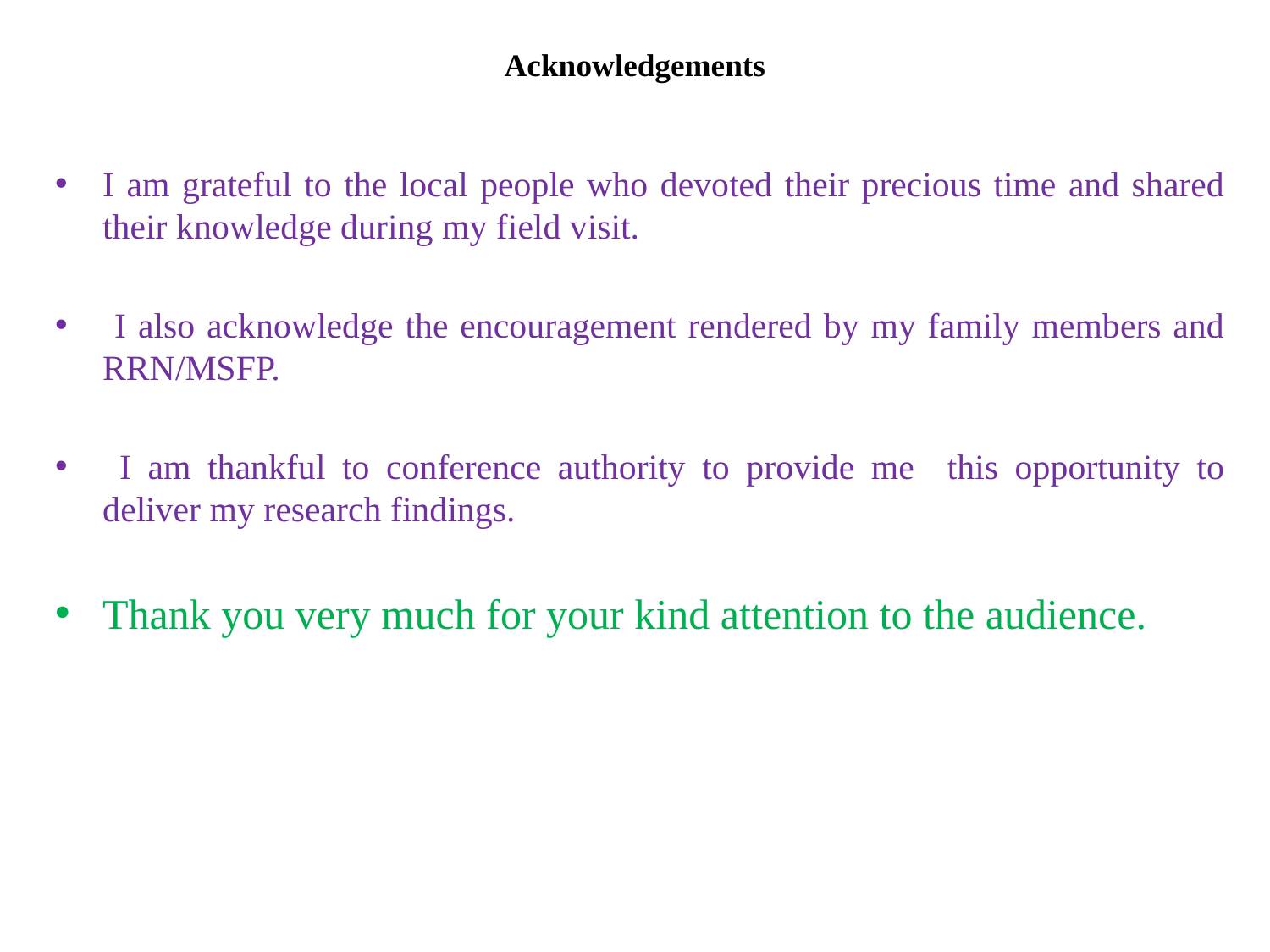

# Acknowledgements

I am grateful to the local people who devoted their precious time and shared their knowledge during my field visit.

 I also acknowledge the encouragement rendered by my family members and RRN/MSFP.

 I am thankful to conference authority to provide me  this opportunity to deliver my research findings.

Thank you very much for your kind attention to the audience.